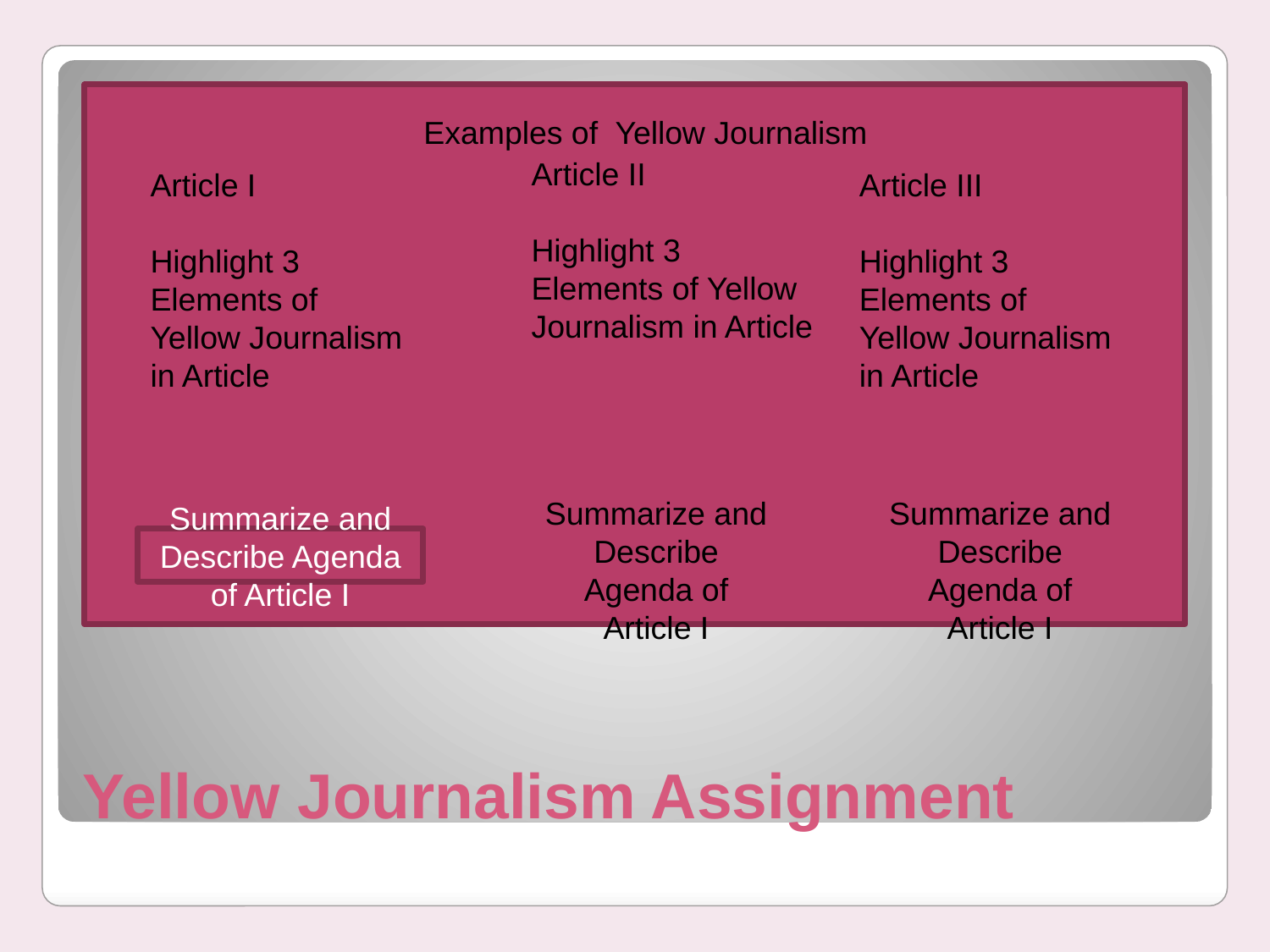

Examples of  Yellow Journalism
Article II

Highlight 3 Elements of Yellow Journalism in Article
Article I

Highlight 3 Elements of Yellow Journalism in Article

Article III

Highlight 3 Elements of Yellow Journalism in Article
Summarize and Describe Agenda of Article I
Summarize and Describe Agenda of Article I
Summarize and Describe Agenda of Article I
# Yellow Journalism Assignment